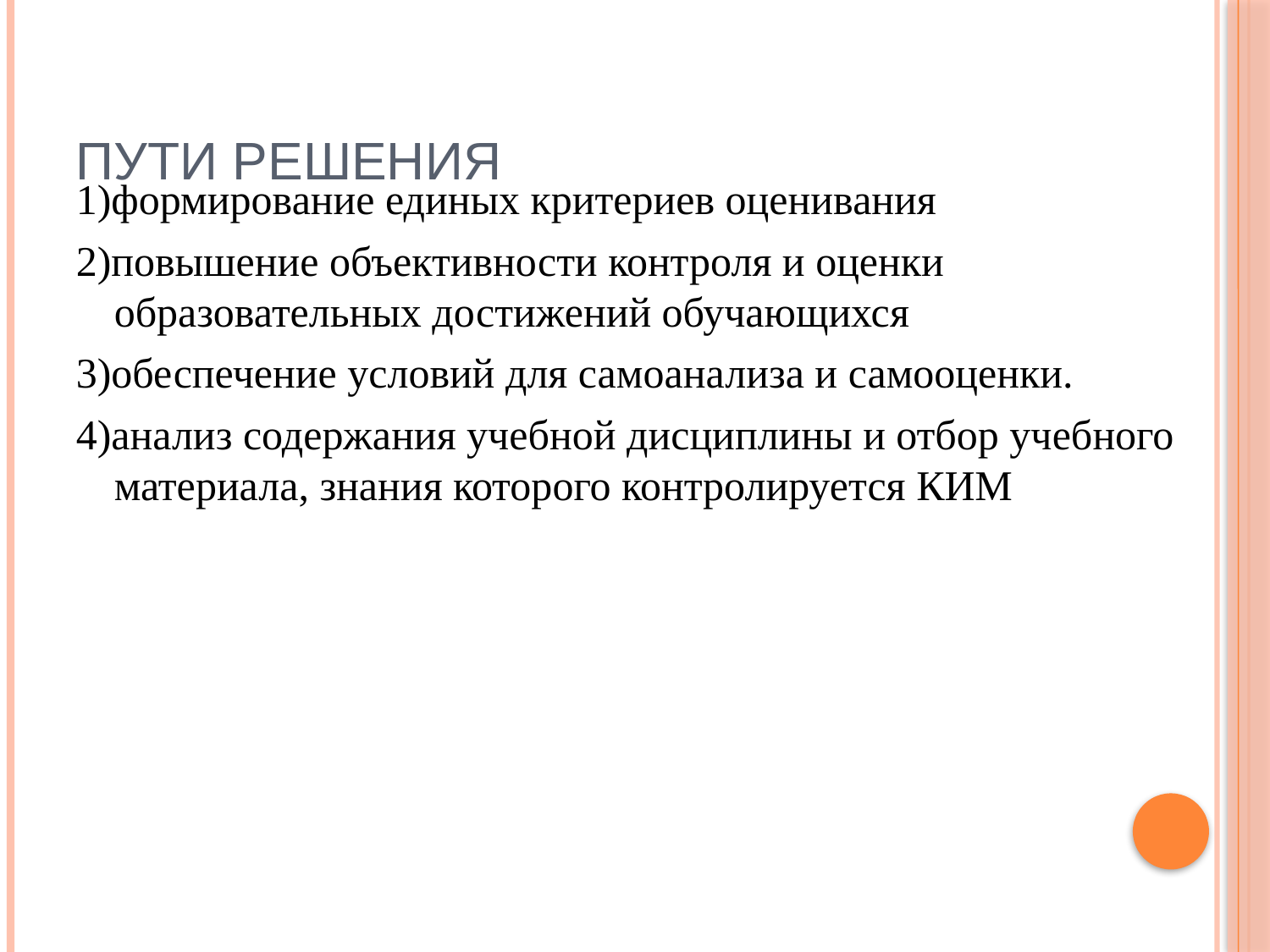

# ПУТИ РЕШЕНИЯ
1)формирование единых критериев оценивания
2)повышение объективности контроля и оценки образовательных достижений обучающихся
3)обеспечение условий для самоанализа и самооценки.
4)анализ содержания учебной дисциплины и отбор учебного материала, знания которого контролируется КИМ